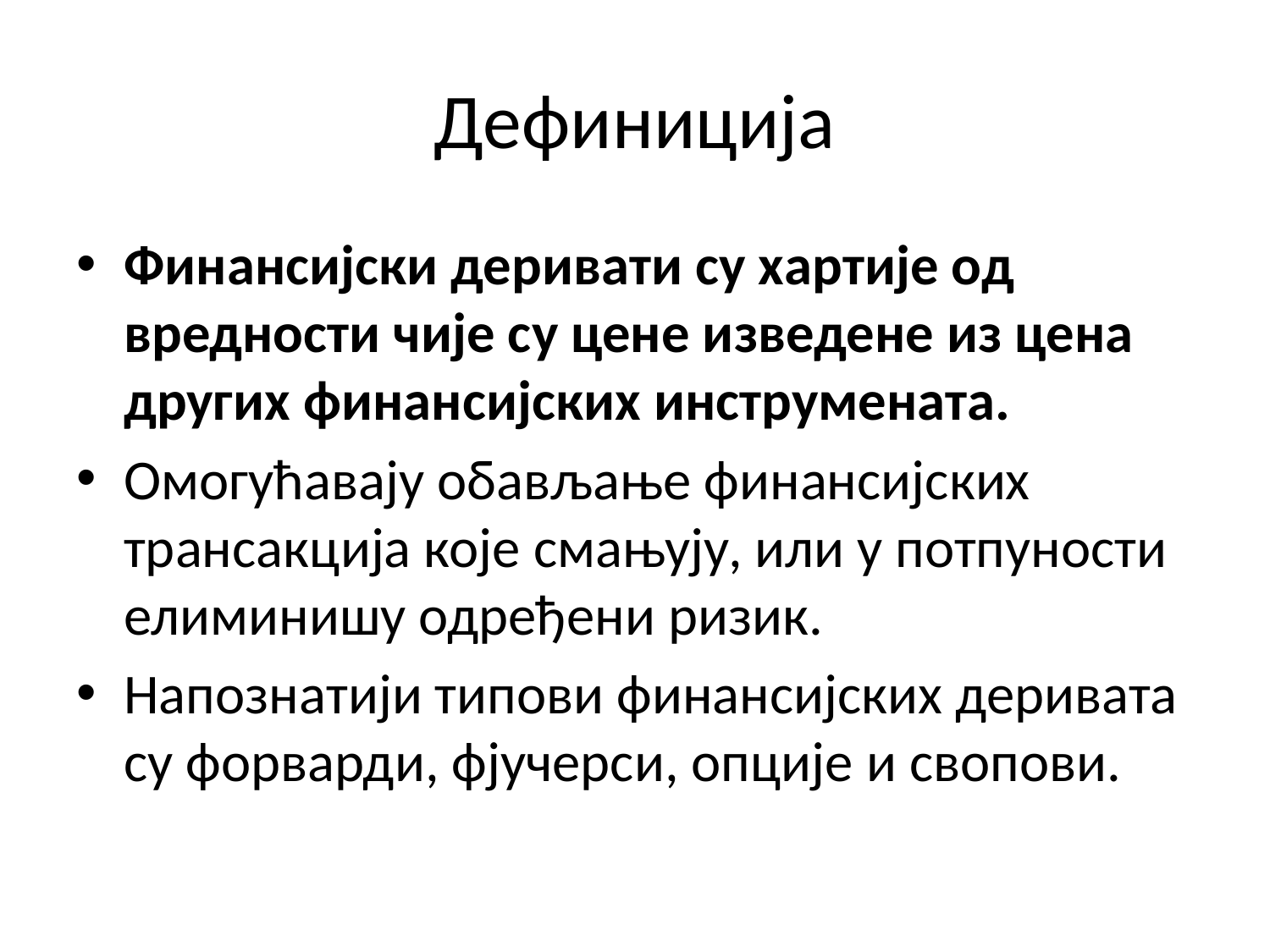

# Дефиниција
Финансијски деривати су хартије од вредности чије су цене изведене из цена других финансијских инструмената.
Омогућавају обављање финансијских трансакција које смањују, или у потпуности елиминишу одређени ризик.
Напознатији типови финансијских деривата су форварди, фјучерси, опције и свопови.